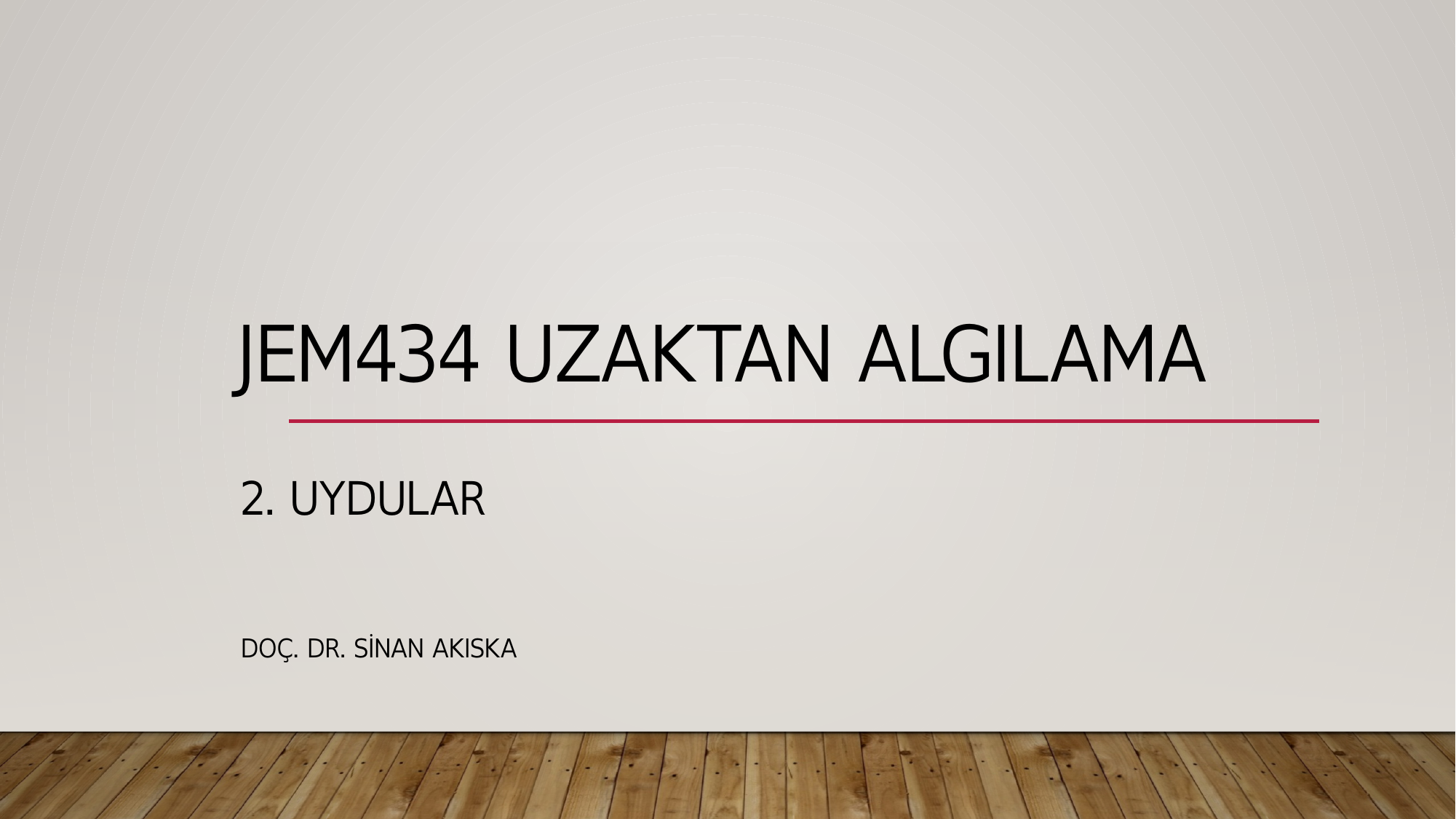

# JEM434 UZAKTAN ALGILAMA
2. UYDULAR
DOÇ. DR. SİNAN AKISKA